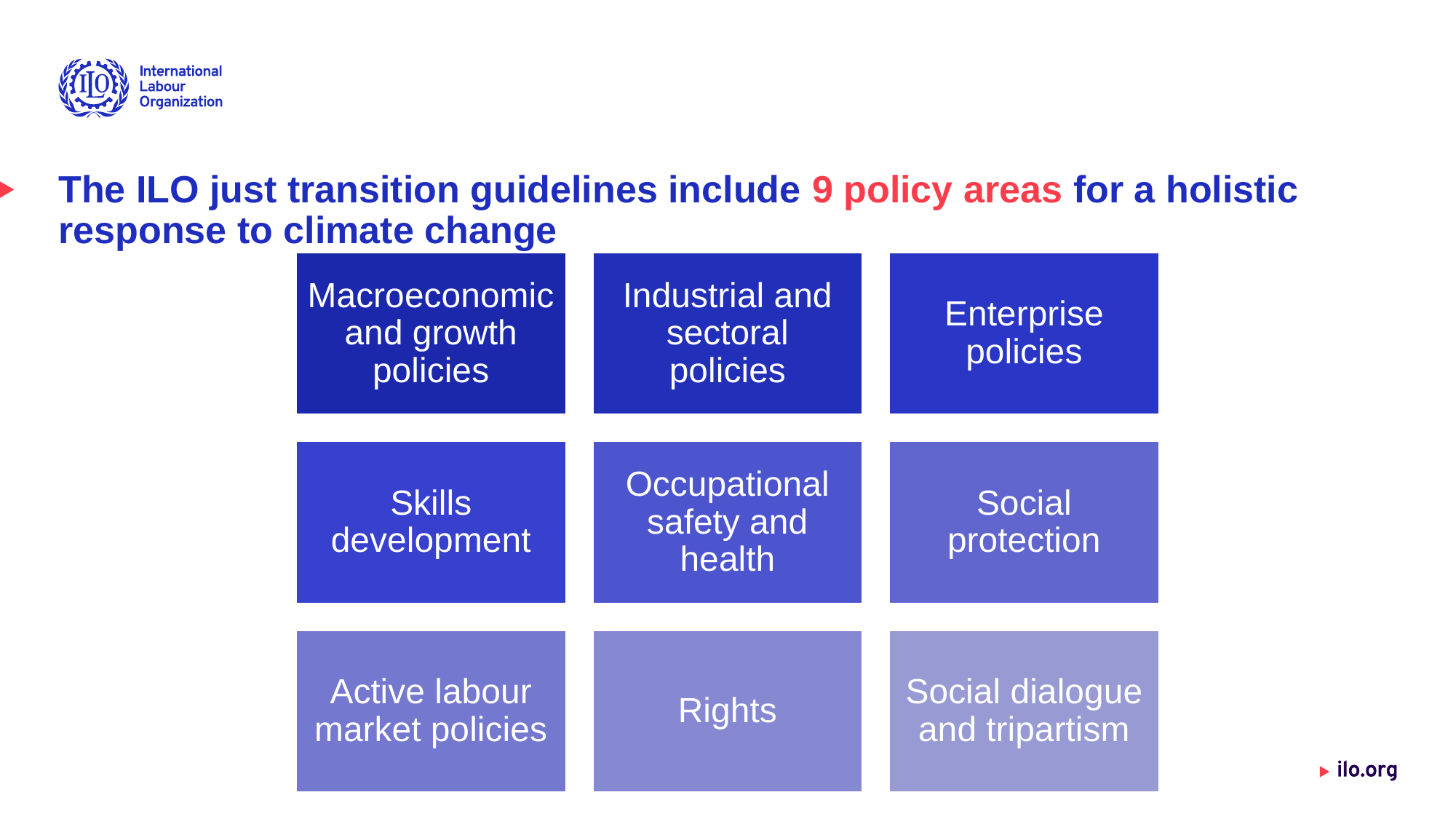

# The ILO just transition guidelines include 9 policy areas for a holistic response to climate change
Macroeconomic and growth policies
Industrial and sectoral policies
Enterprise policies
Skills development
Occupational safety and health
Social protection
Active labour market policies
Rights
Social dialogue and tripartism
Date: Monday / 01 / October / 2019